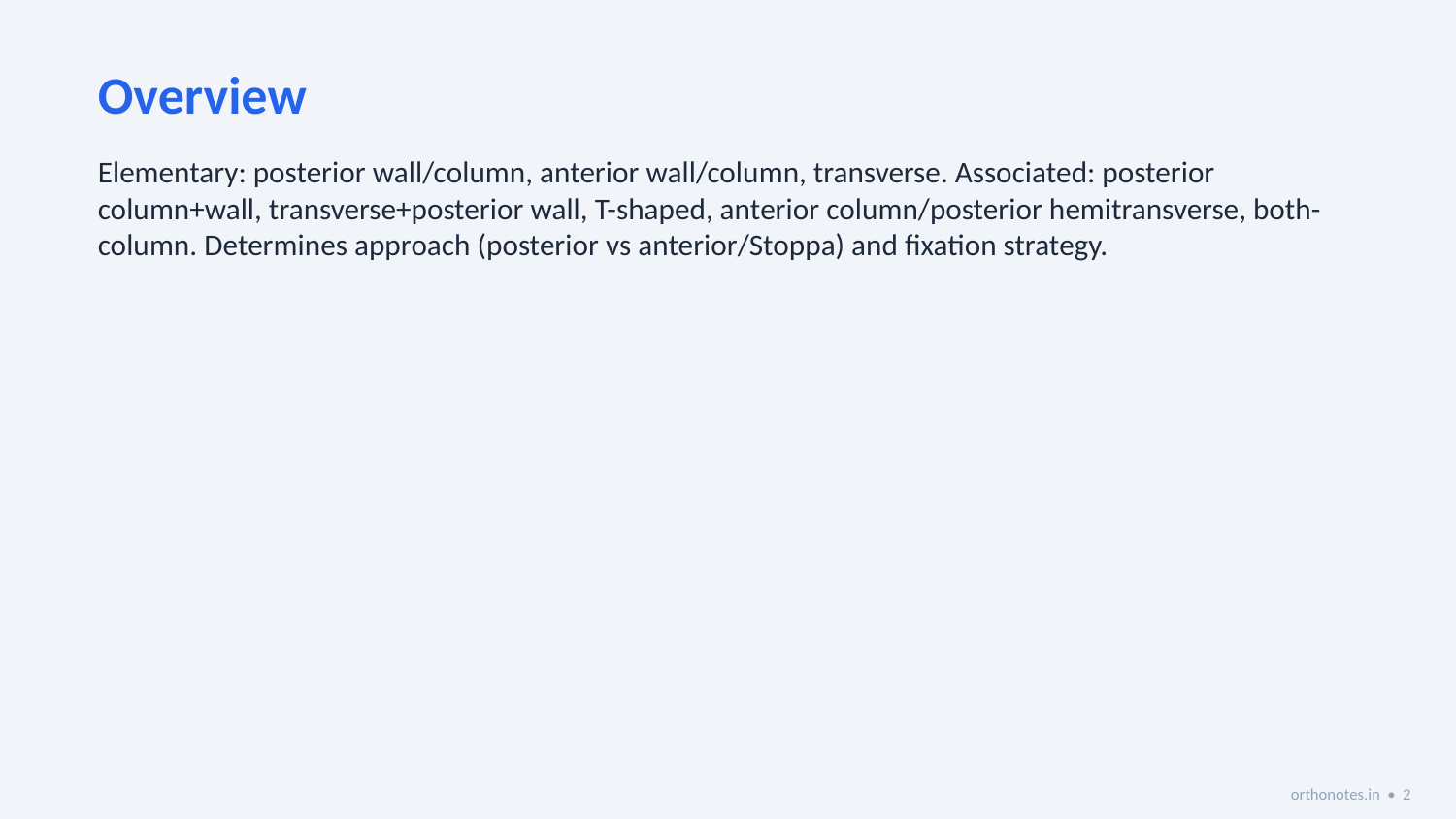

Overview
Elementary: posterior wall/column, anterior wall/column, transverse. Associated: posterior column+wall, transverse+posterior wall, T-shaped, anterior column/posterior hemitransverse, both-column. Determines approach (posterior vs anterior/Stoppa) and fixation strategy.
orthonotes.in  •  2